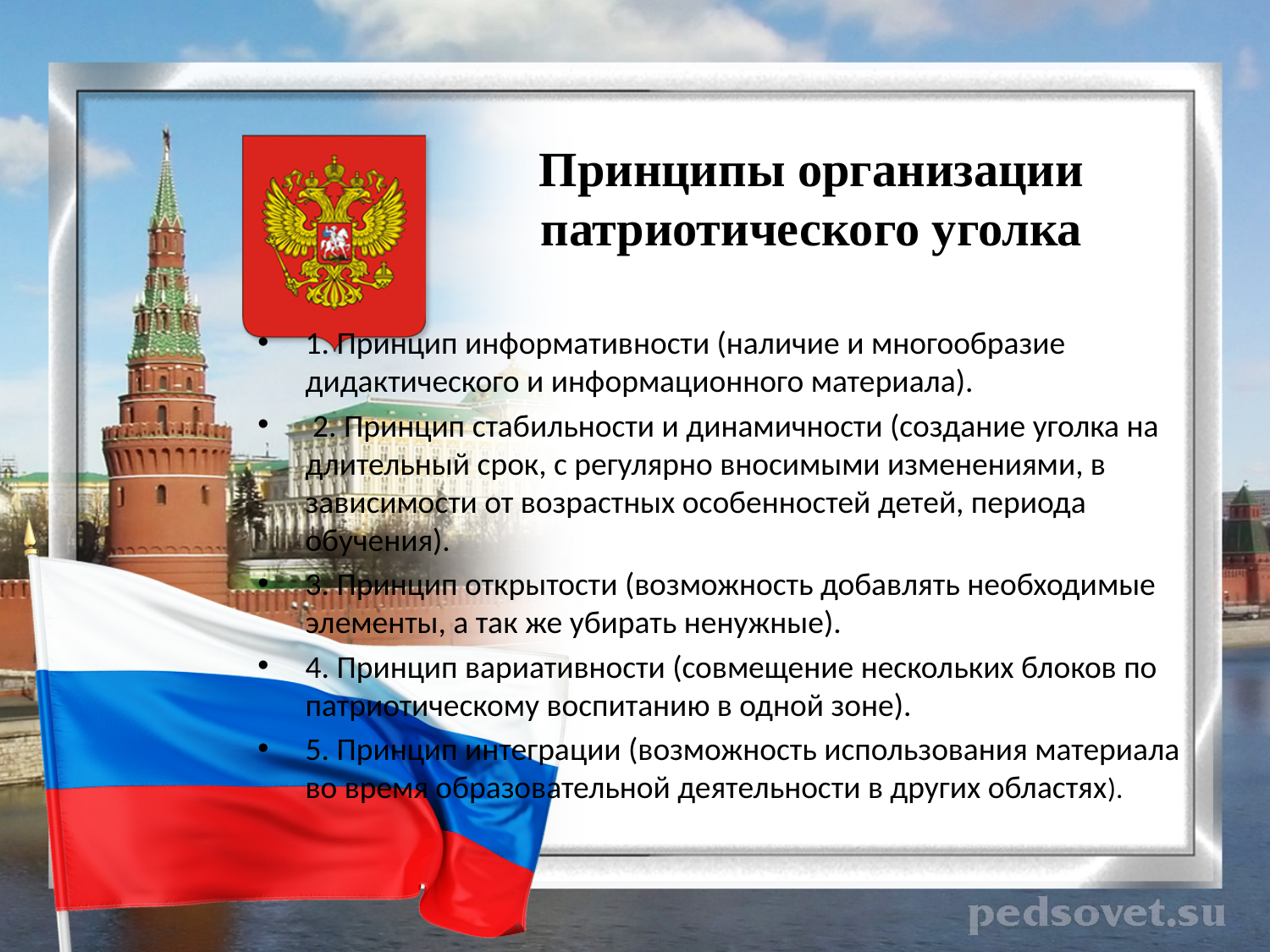

# Принципы организации патриотического уголка
1. Принцип информативности (наличие и многообразие дидактического и информационного материала).
 2. Принцип стабильности и динамичности (создание уголка на длительный срок, с регулярно вносимыми изменениями, в зависимости от возрастных особенностей детей, периода обучения).
3. Принцип открытости (возможность добавлять необходимые элементы, а так же убирать ненужные).
4. Принцип вариативности (совмещение нескольких блоков по патриотическому воспитанию в одной зоне).
5. Принцип интеграции (возможность использования материала во время образовательной деятельности в других областях).